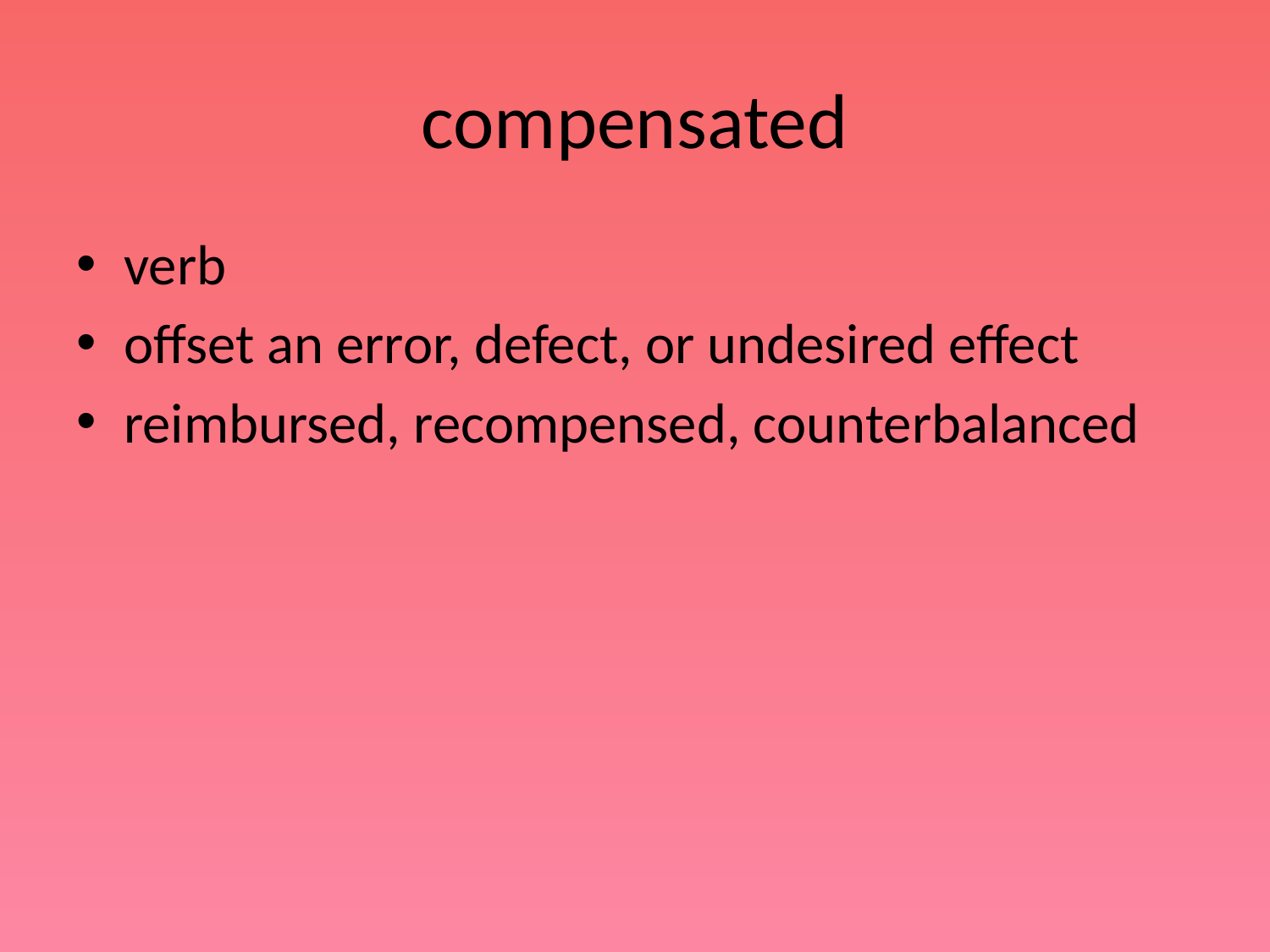

# compensated
verb
offset an error, defect, or undesired effect
reimbursed, recompensed, counterbalanced